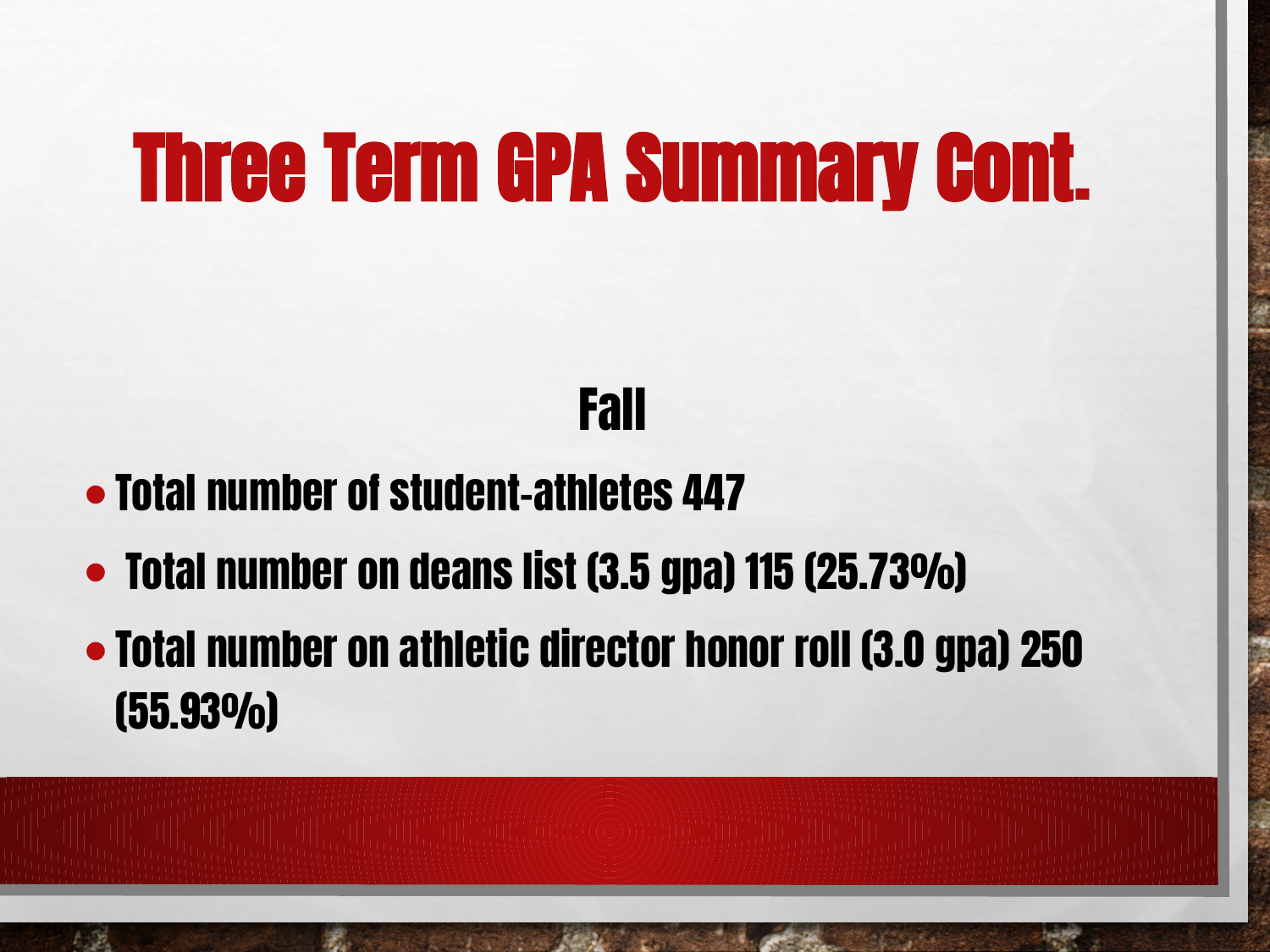

# Three Term GPA Summary Cont.

Fall
Total number of student-athletes 447
 Total number on deans list (3.5 gpa) 115 (25.73%)
Total number on athletic director honor roll (3.0 gpa) 250 (55.93%)